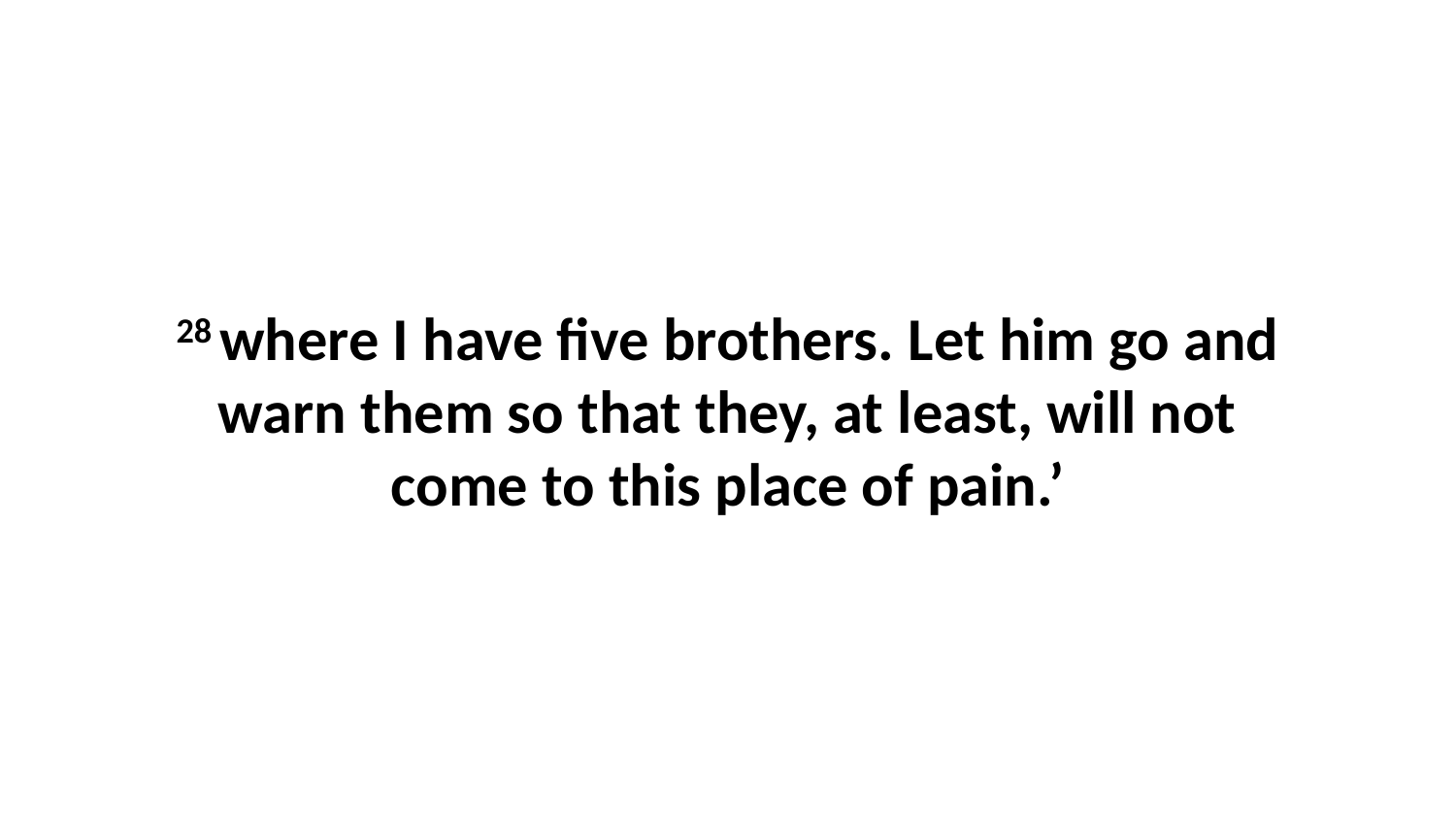

28 where I have five brothers. Let him go and warn them so that they, at least, will not come to this place of pain.’